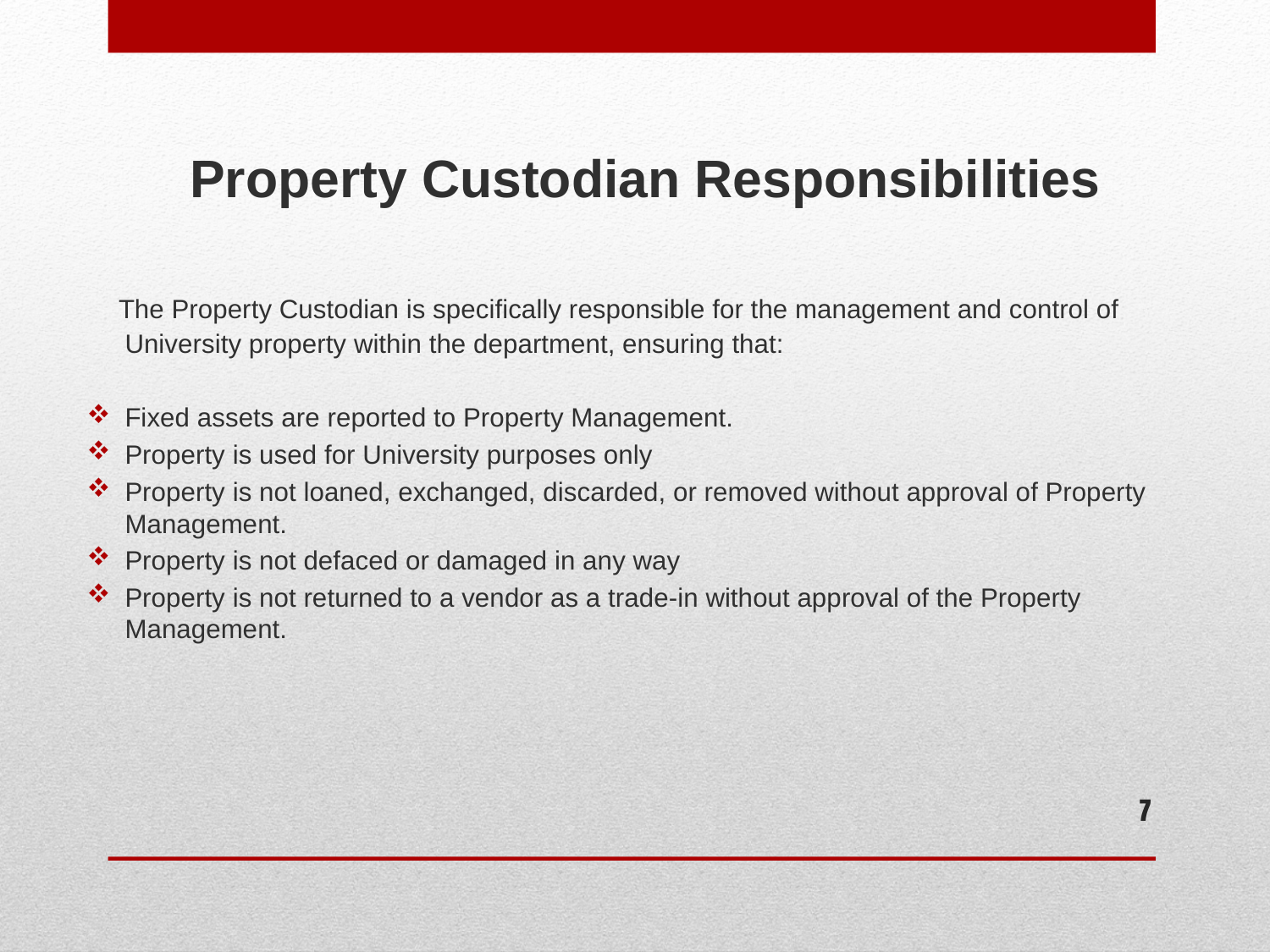

Property Custodian Responsibilities

   The Property Custodian is specifically responsible for the management and control of University property within the department, ensuring that:

Fixed assets are reported to Property Management.
Property is used for University purposes only
Property is not loaned, exchanged, discarded, or removed without approval of Property Management.
Property is not defaced or damaged in any way
Property is not returned to a vendor as a trade-in without approval of the Property Management.

7